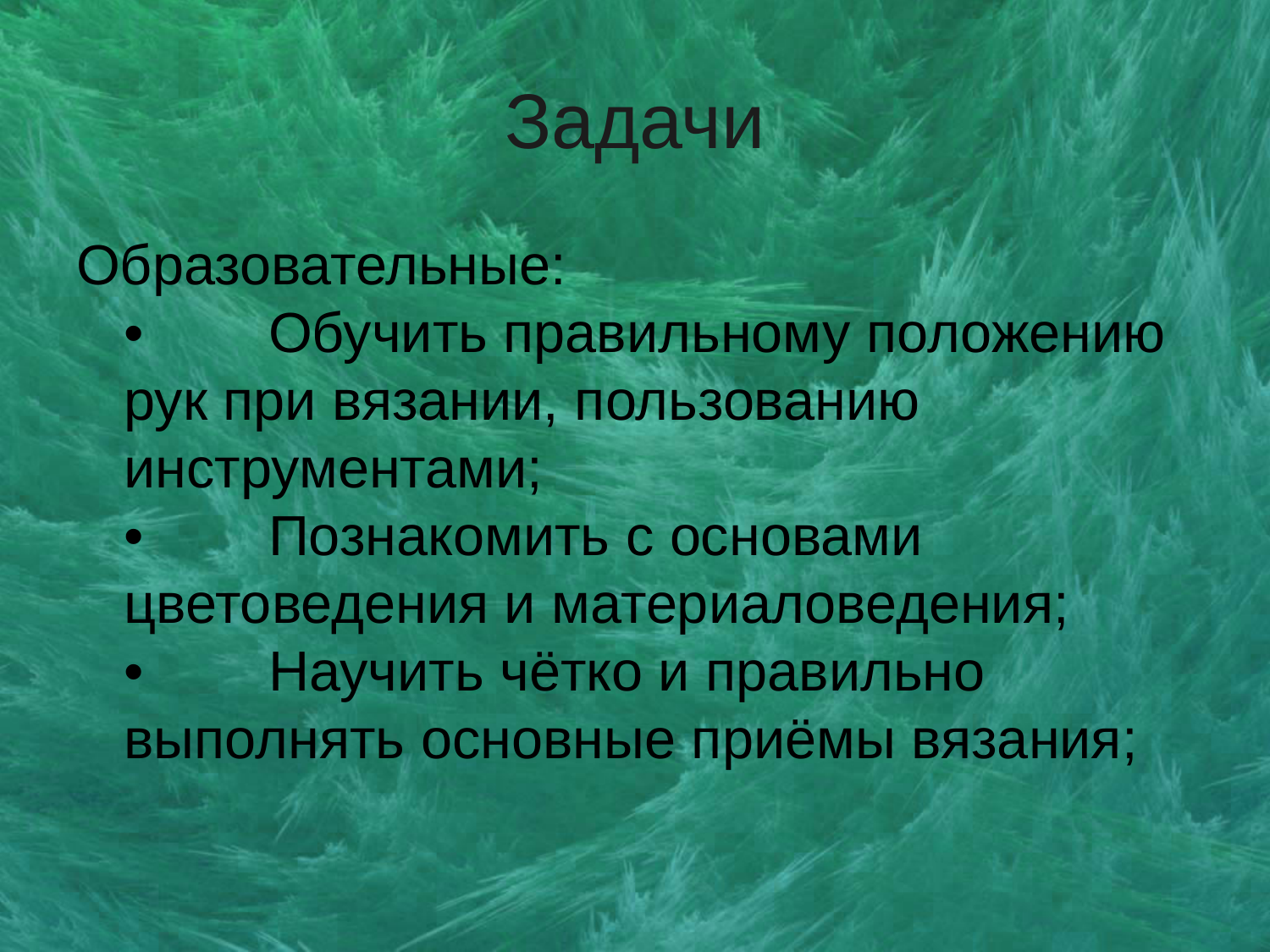

# Задачи
Образовательные:
•        Обучить правильному положению рук при вязании, пользованию инструментами;
•        Познакомить с основами цветоведения и материаловедения;
•        Научить чётко и правильно выполнять основные приёмы вязания;